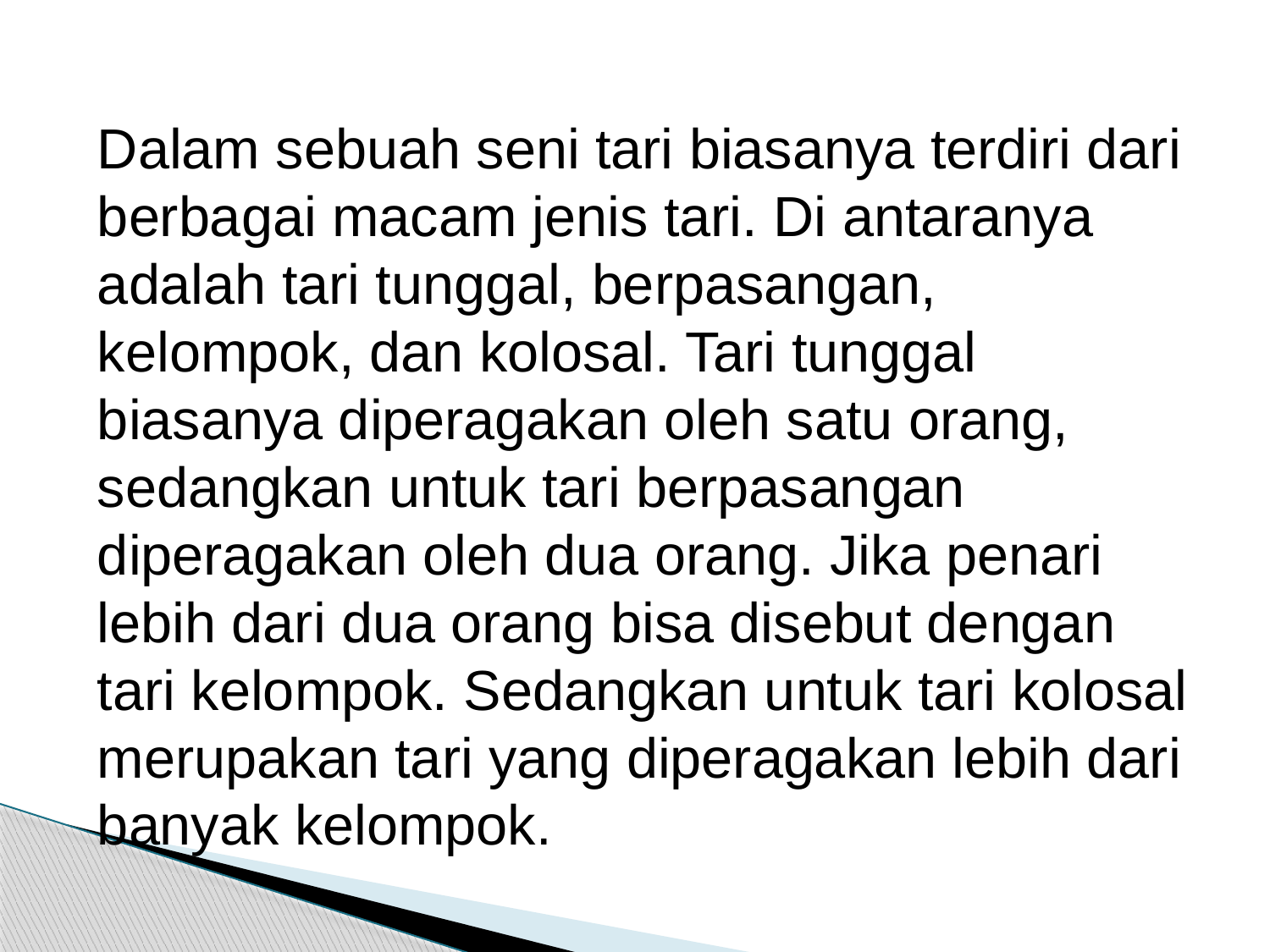

Dalam sebuah seni tari biasanya terdiri dari berbagai macam jenis tari. Di antaranya adalah tari tunggal, berpasangan, kelompok, dan kolosal. Tari tunggal biasanya diperagakan oleh satu orang, sedangkan untuk tari berpasangan diperagakan oleh dua orang. Jika penari lebih dari dua orang bisa disebut dengan tari kelompok. Sedangkan untuk tari kolosal merupakan tari yang diperagakan lebih dari banyak kelompok.